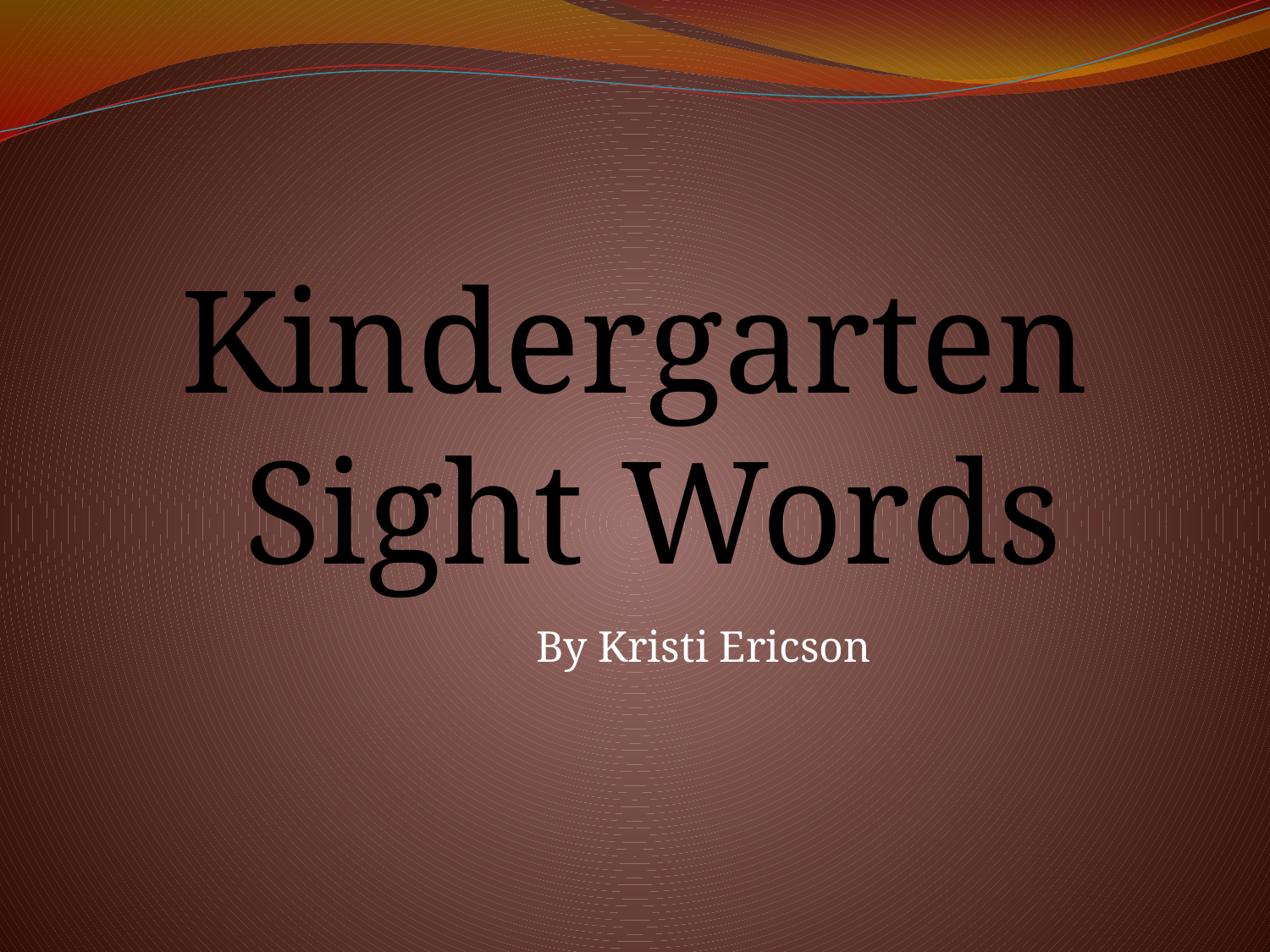

# Kindergarten Sight Words
By Kristi Ericson